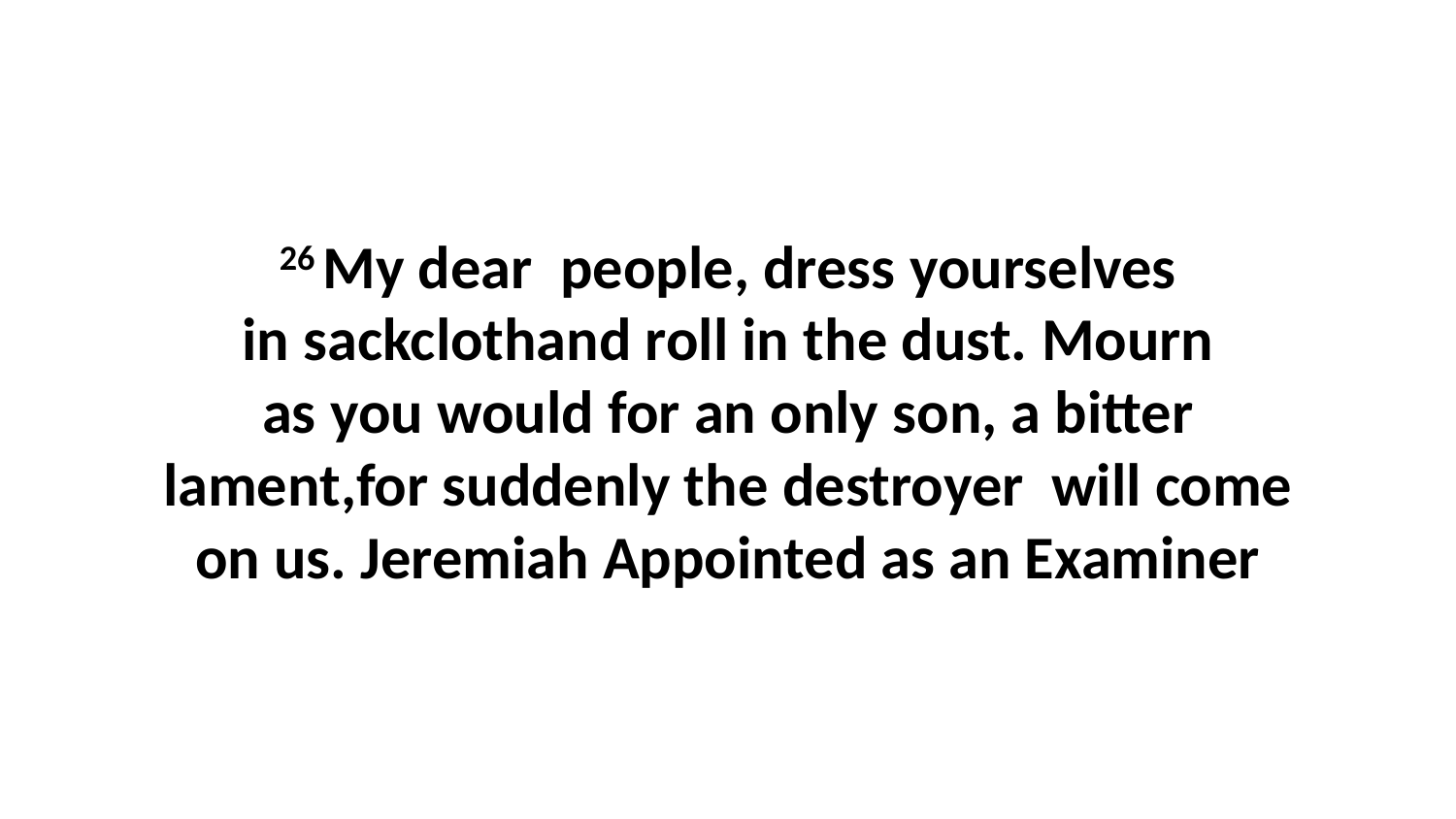

26 My dear  people, dress yourselves in sackclothand roll in the dust. Mourn as you would for an only son, a bitter lament,for suddenly the destroyer  will come on us. Jeremiah Appointed as an Examiner